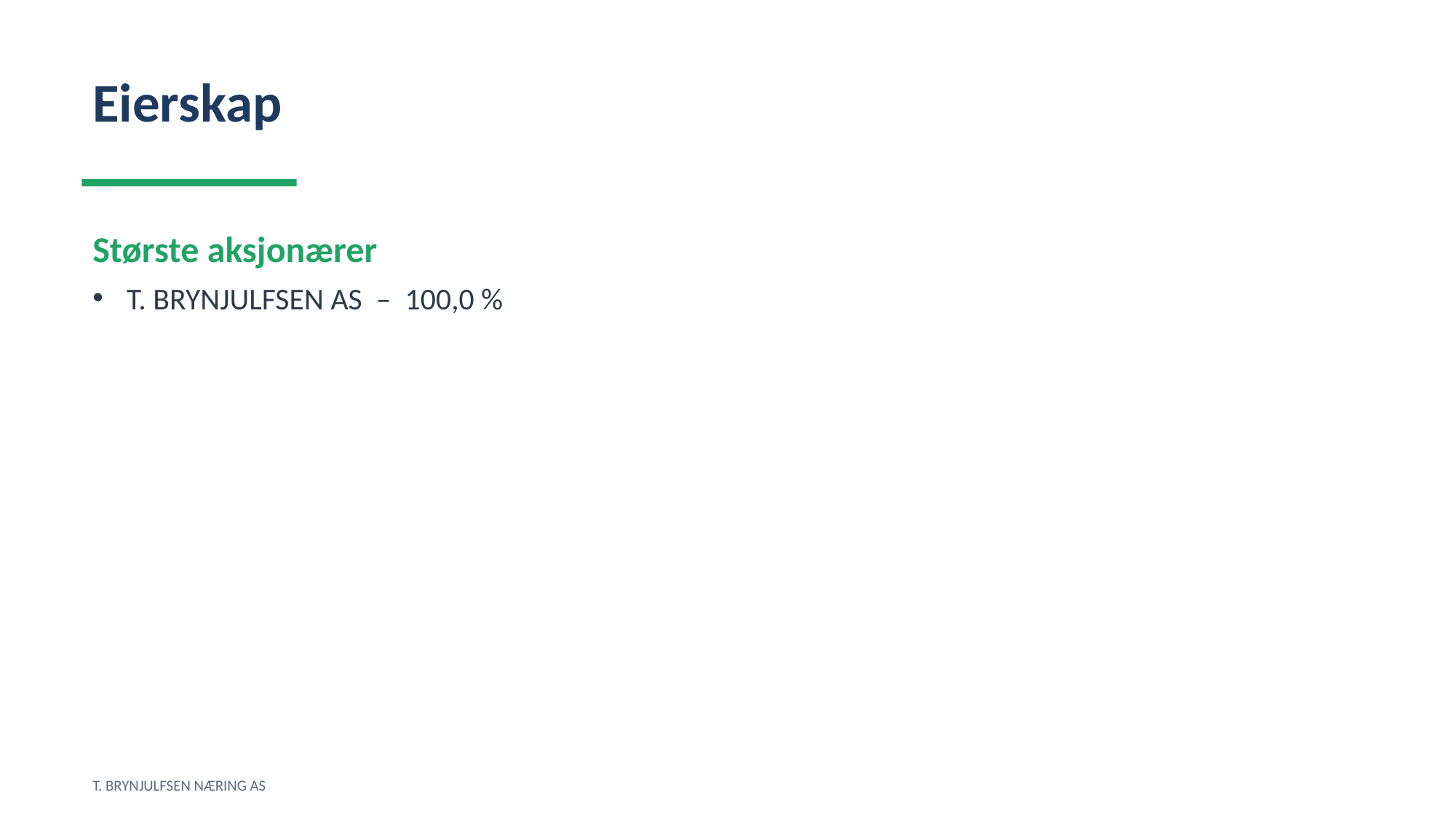

Eierskap

Største aksjonærer
T. BRYNJULFSEN AS  –  100,0 %
T. BRYNJULFSEN NÆRING AS